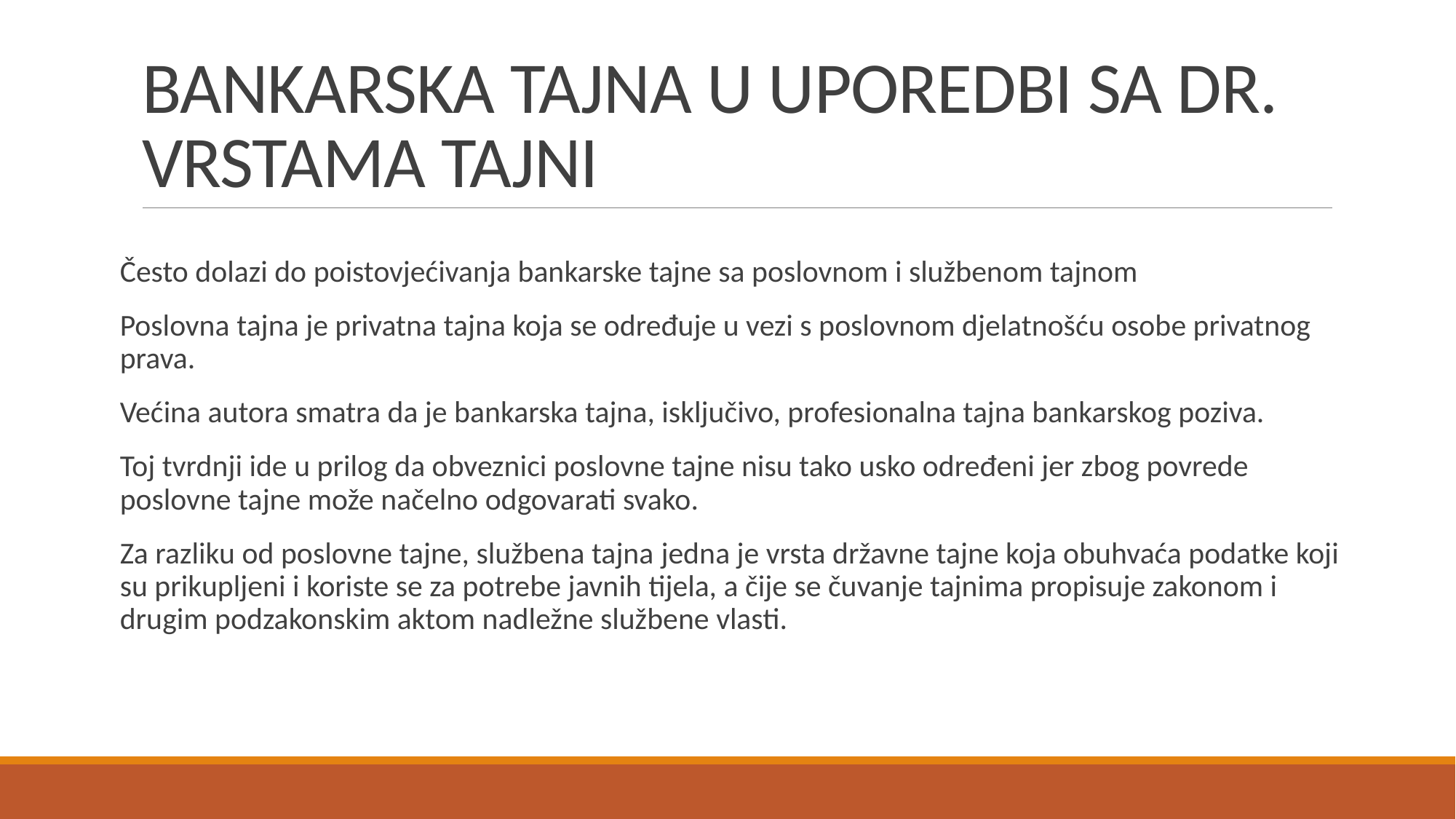

# BANKARSKA TAJNA U UPOREDBI SA DR. VRSTAMA TAJNI
Često dolazi do poistovjećivanja bankarske tajne sa poslovnom i službenom tajnom
Poslovna tajna je privatna tajna koja se određuje u vezi s poslovnom djelatnošću osobe privatnog prava.
Većina autora smatra da je bankarska tajna, isključivo, profesionalna tajna bankarskog poziva.
Toj tvrdnji ide u prilog da obveznici poslovne tajne nisu tako usko određeni jer zbog povrede poslovne tajne može načelno odgovarati svako.
Za razliku od poslovne tajne, službena tajna jedna je vrsta državne tajne koja obuhvaća podatke koji su prikupljeni i koriste se za potrebe javnih tijela, a čije se čuvanje tajnima propisuje zakonom i drugim podzakonskim aktom nadležne službene vlasti.